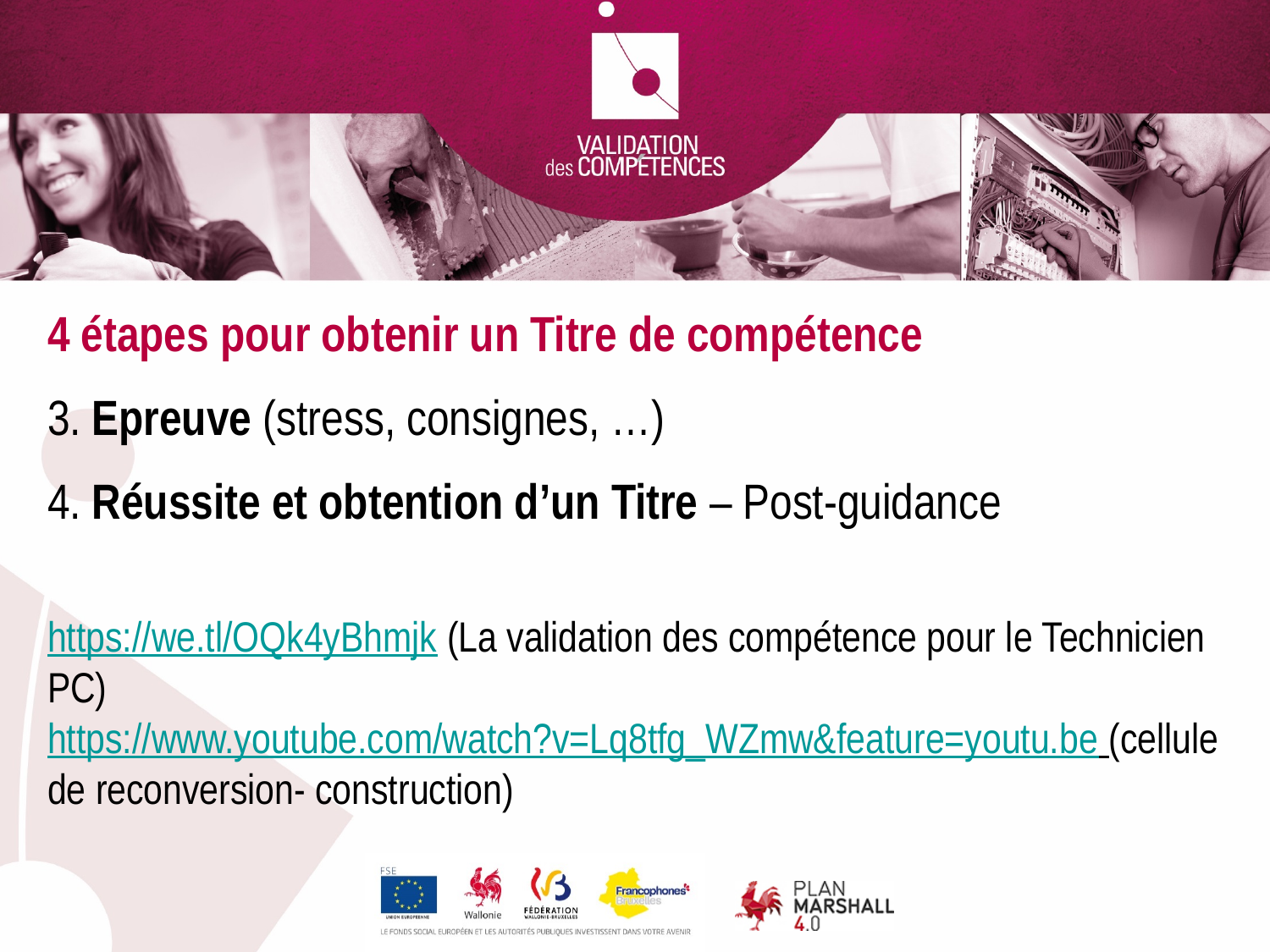

4 étapes pour obtenir un Titre de compétence
3. Epreuve (stress, consignes, …)
4. Réussite et obtention d’un Titre – Post-guidance

https://we.tl/OQk4yBhmjk (La validation des compétence pour le Technicien PC)
https://www.youtube.com/watch?v=Lq8tfg_WZmw&feature=youtu.be (cellule de reconversion- construction)